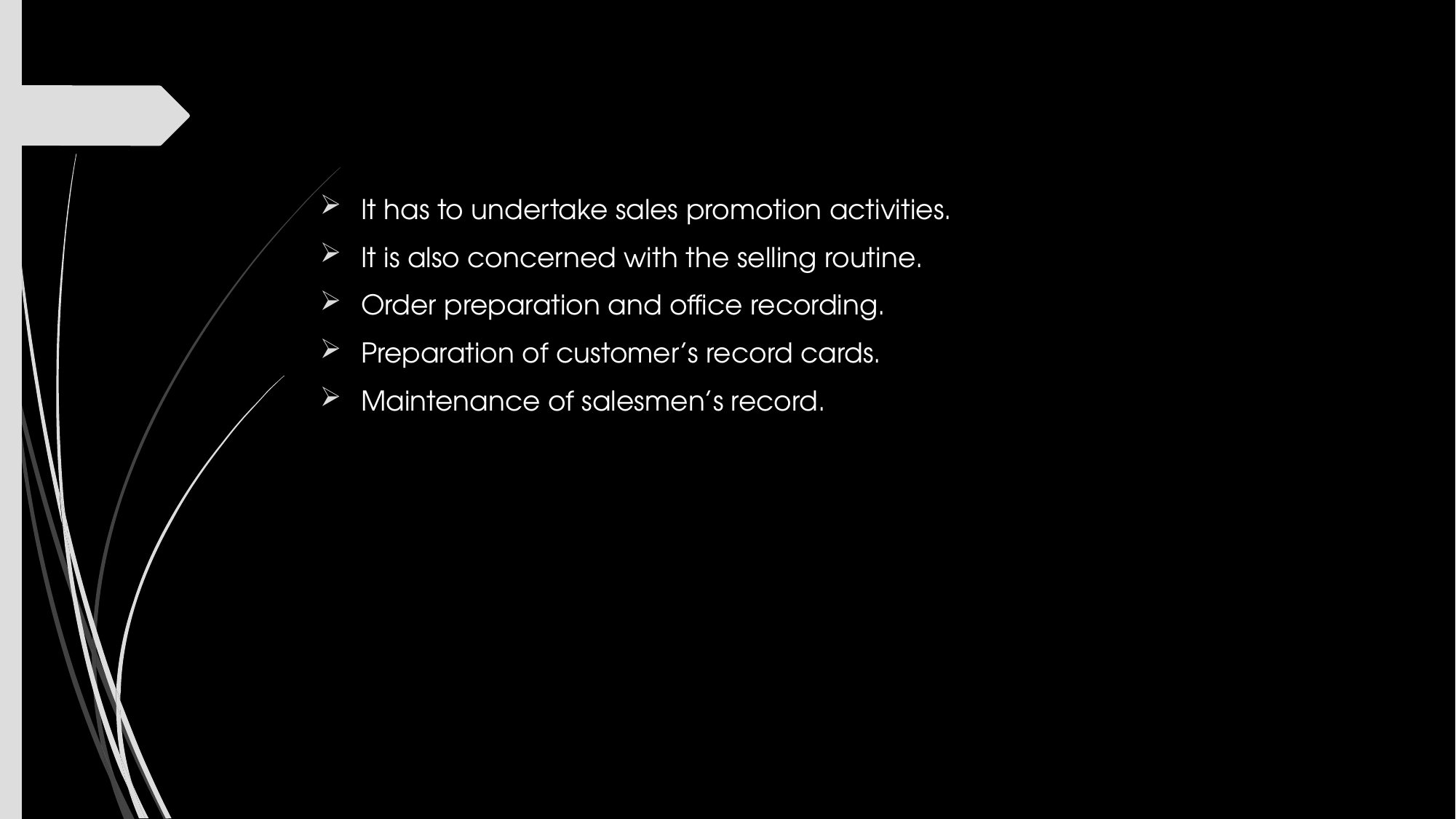

It has to undertake sales promotion activities.
It is also concerned with the selling routine.
Order preparation and office recording.
Preparation of customer’s record cards.
Maintenance of salesmen’s record.